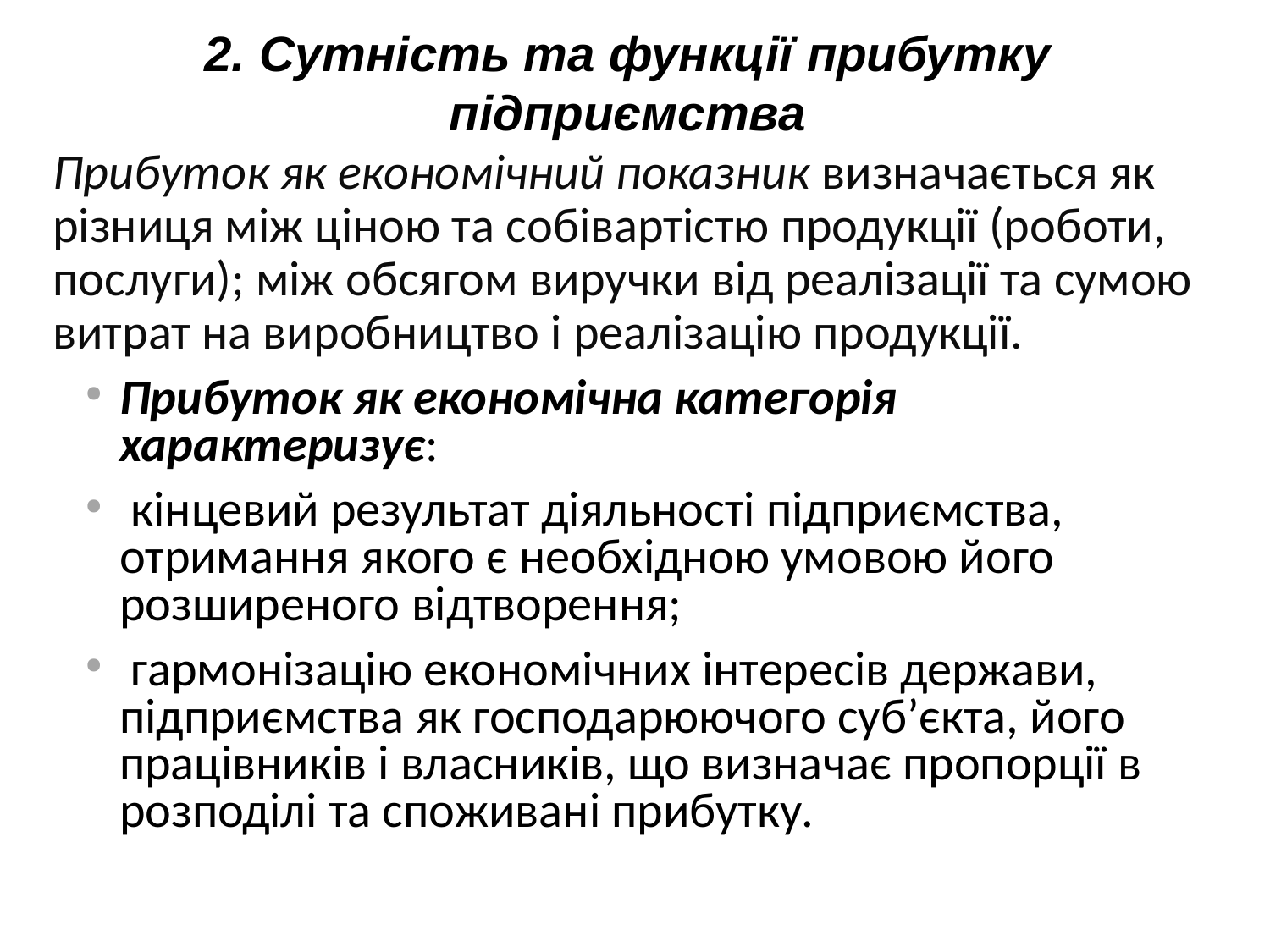

2. Сутність та функції прибутку підприємства
# Прибуток як економічний показник визначається як різниця між ціною та собівартістю продукції (роботи, послуги); між обсягом виручки від реалізації та сумою витрат на виробництво і реалізацію продукції.
Прибуток як економічна категорія характеризує:
 кінцевий результат діяльності підприємства, отримання якого є необхідною умовою його розширеного відтворення;
 гармонізацію економічних інтересів держави, підприємства як господарюючого суб’єкта, його працівників і власників, що визначає пропорції в розподілі та споживані прибутку.